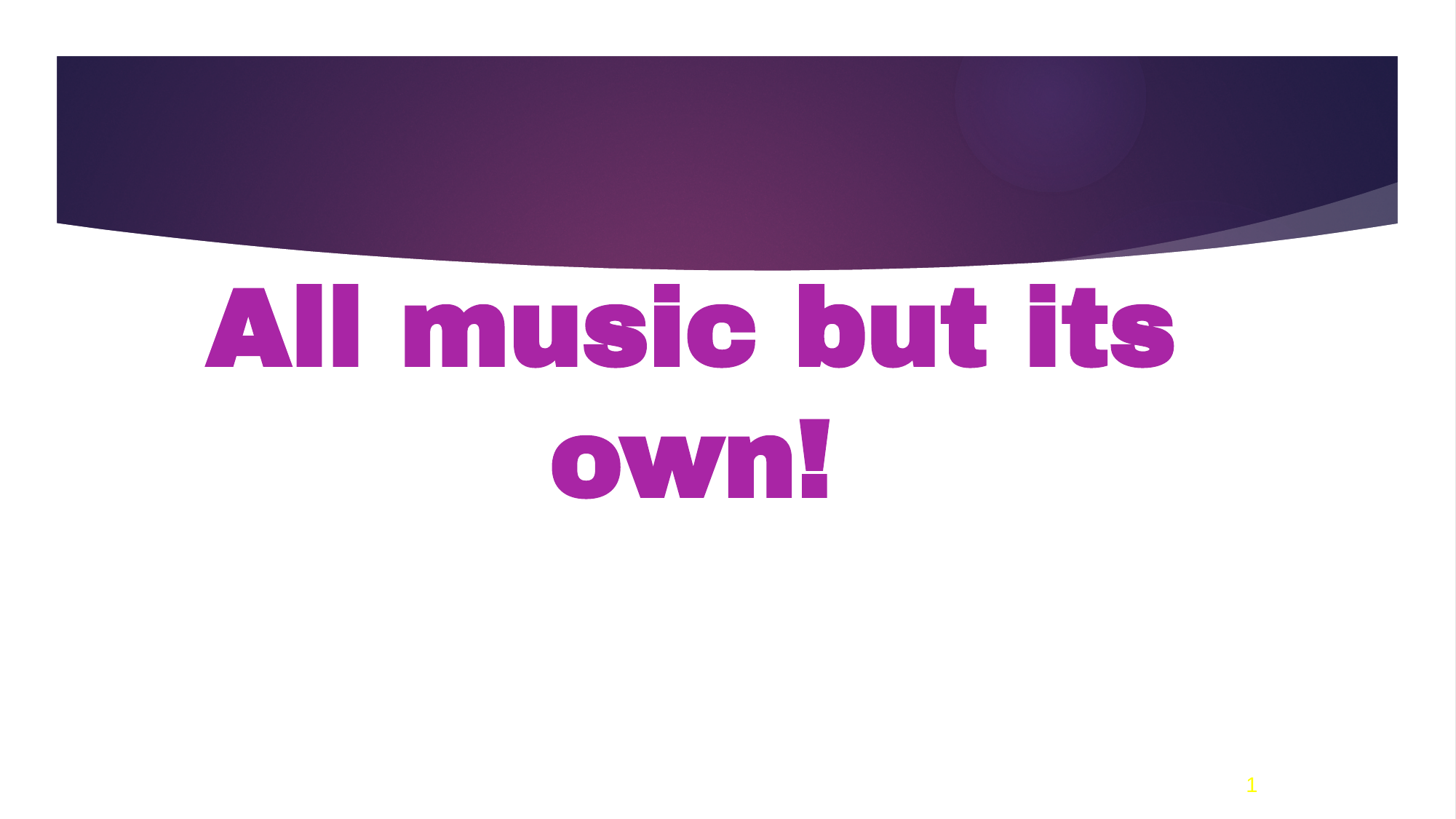

# All music but its own!
1